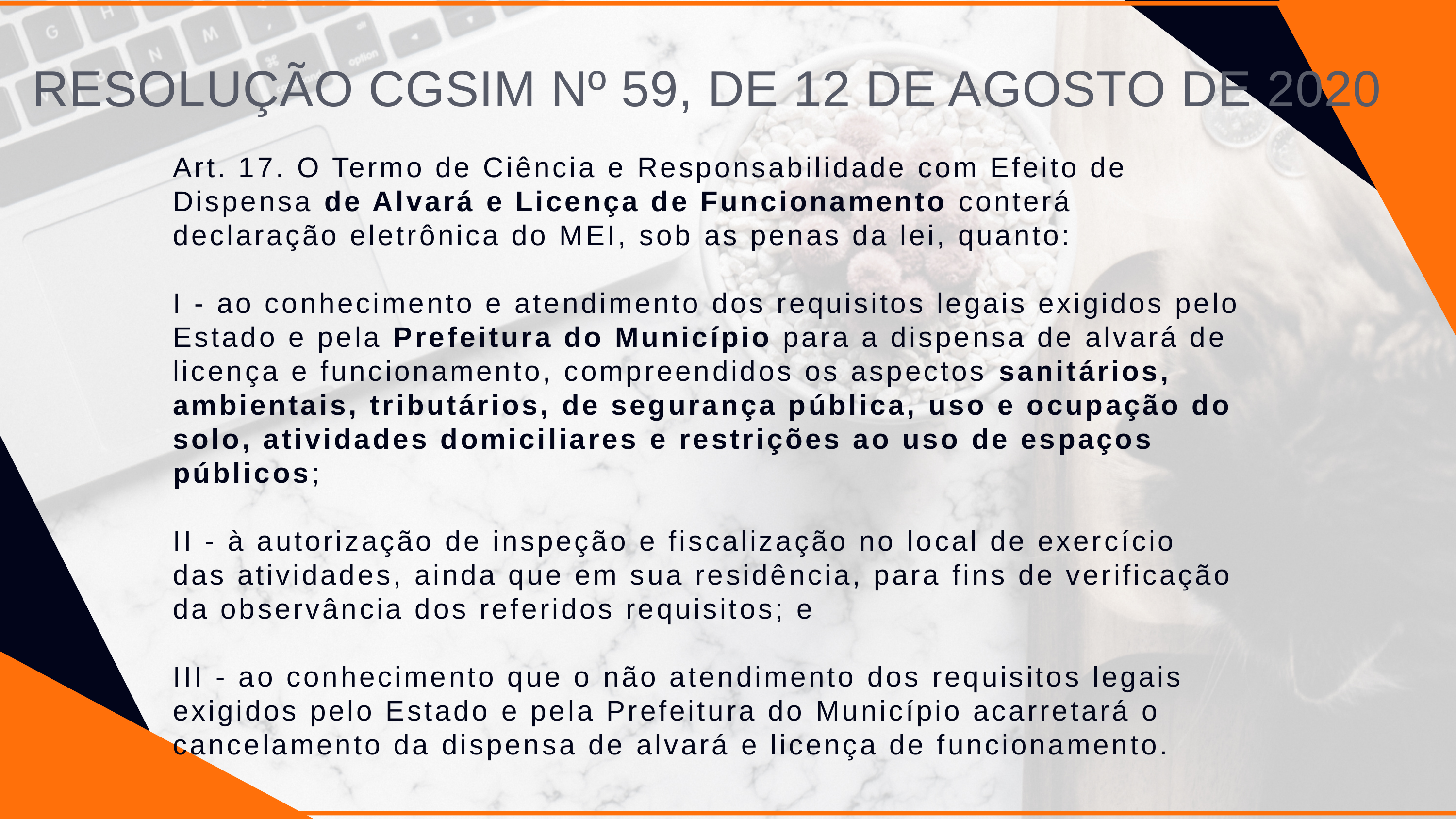

RESOLUÇÃO CGSIM Nº 59, DE 12 DE AGOSTO DE 2020
Art. 17. O Termo de Ciência e Responsabilidade com Efeito de Dispensa de Alvará e Licença de Funcionamento conterá declaração eletrônica do MEI, sob as penas da lei, quanto:

I - ao conhecimento e atendimento dos requisitos legais exigidos pelo Estado e pela Prefeitura do Município para a dispensa de alvará de licença e funcionamento, compreendidos os aspectos sanitários, ambientais, tributários, de segurança pública, uso e ocupação do solo, atividades domiciliares e restrições ao uso de espaços públicos;

II - à autorização de inspeção e fiscalização no local de exercício das atividades, ainda que em sua residência, para fins de verificação da observância dos referidos requisitos; e

III - ao conhecimento que o não atendimento dos requisitos legais exigidos pelo Estado e pela Prefeitura do Município acarretará o cancelamento da dispensa de alvará e licença de funcionamento.